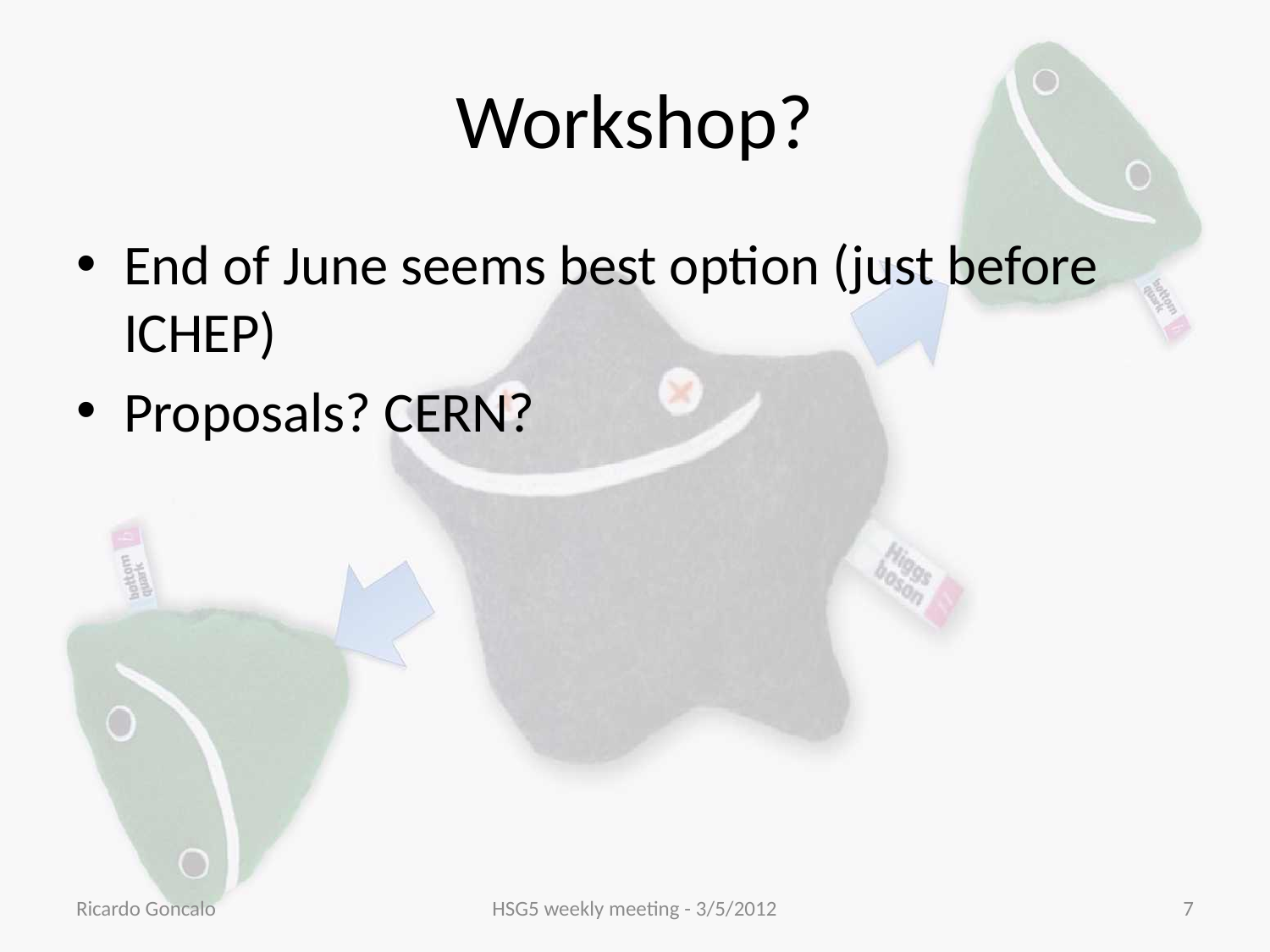

# Workshop?
End of June seems best option (just before ICHEP)
Proposals? CERN?
Ricardo Goncalo
HSG5 weekly meeting - 3/5/2012
7